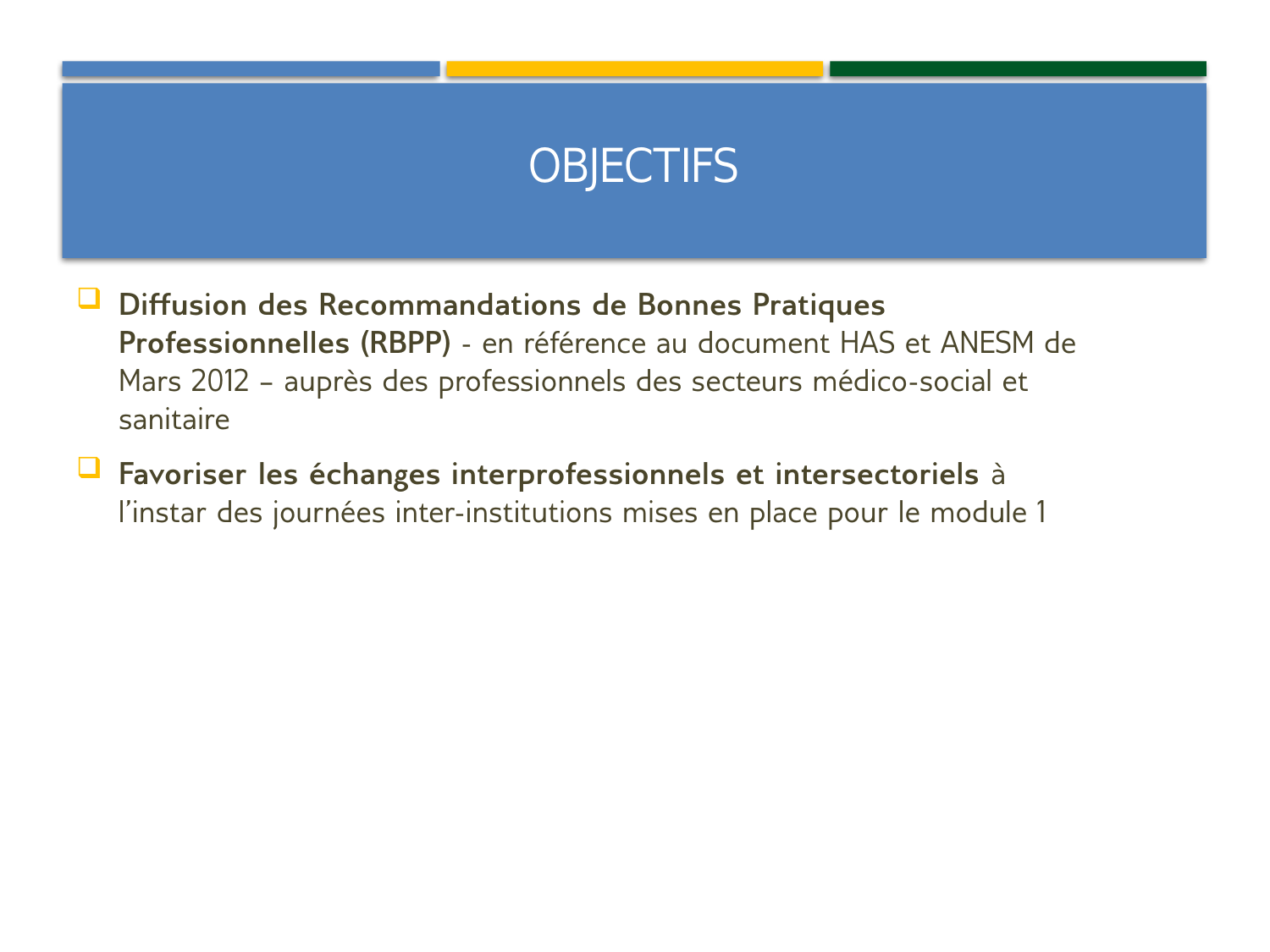

# Objectifs
Diffusion des Recommandations de Bonnes Pratiques Professionnelles (RBPP) - en référence au document HAS et ANESM de Mars 2012 – auprès des professionnels des secteurs médico-social et sanitaire
Favoriser les échanges interprofessionnels et intersectoriels à l’instar des journées inter-institutions mises en place pour le module 1